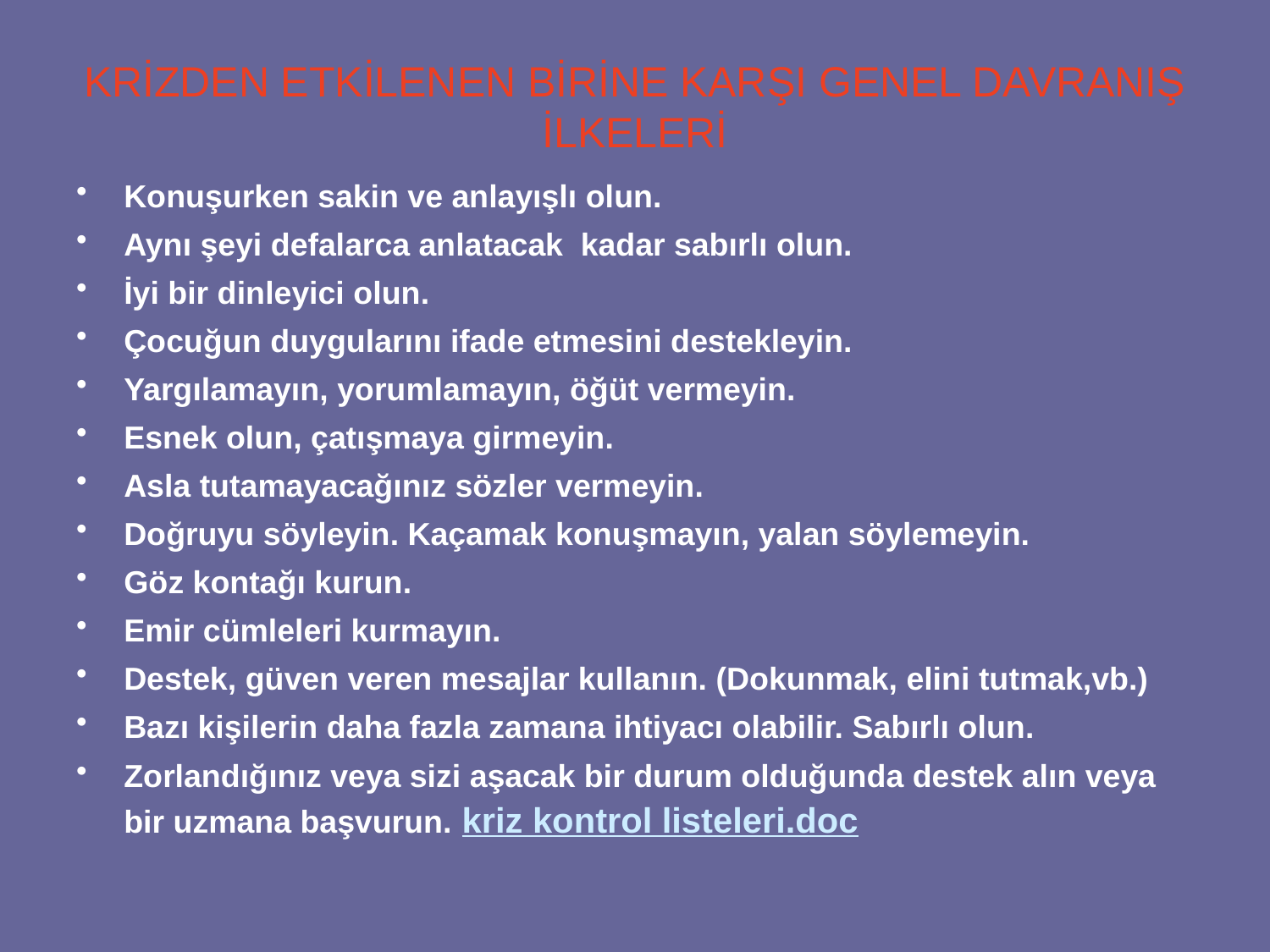

KRİZDEN ETKİLENEN BİRİNE KARŞI GENEL DAVRANIŞ İLKELERİ
Konuşurken sakin ve anlayışlı olun.
Aynı şeyi defalarca anlatacak  kadar sabırlı olun.
İyi bir dinleyici olun.
Çocuğun duygularını ifade etmesini destekleyin.
Yargılamayın, yorumlamayın, öğüt vermeyin.
Esnek olun, çatışmaya girmeyin.
Asla tutamayacağınız sözler vermeyin.
Doğruyu söyleyin. Kaçamak konuşmayın, yalan söylemeyin.
Göz kontağı kurun.
Emir cümleleri kurmayın.
Destek, güven veren mesajlar kullanın. (Dokunmak, elini tutmak,vb.)
Bazı kişilerin daha fazla zamana ihtiyacı olabilir. Sabırlı olun.
Zorlandığınız veya sizi aşacak bir durum olduğunda destek alın veya bir uzmana başvurun. kriz kontrol listeleri.doc